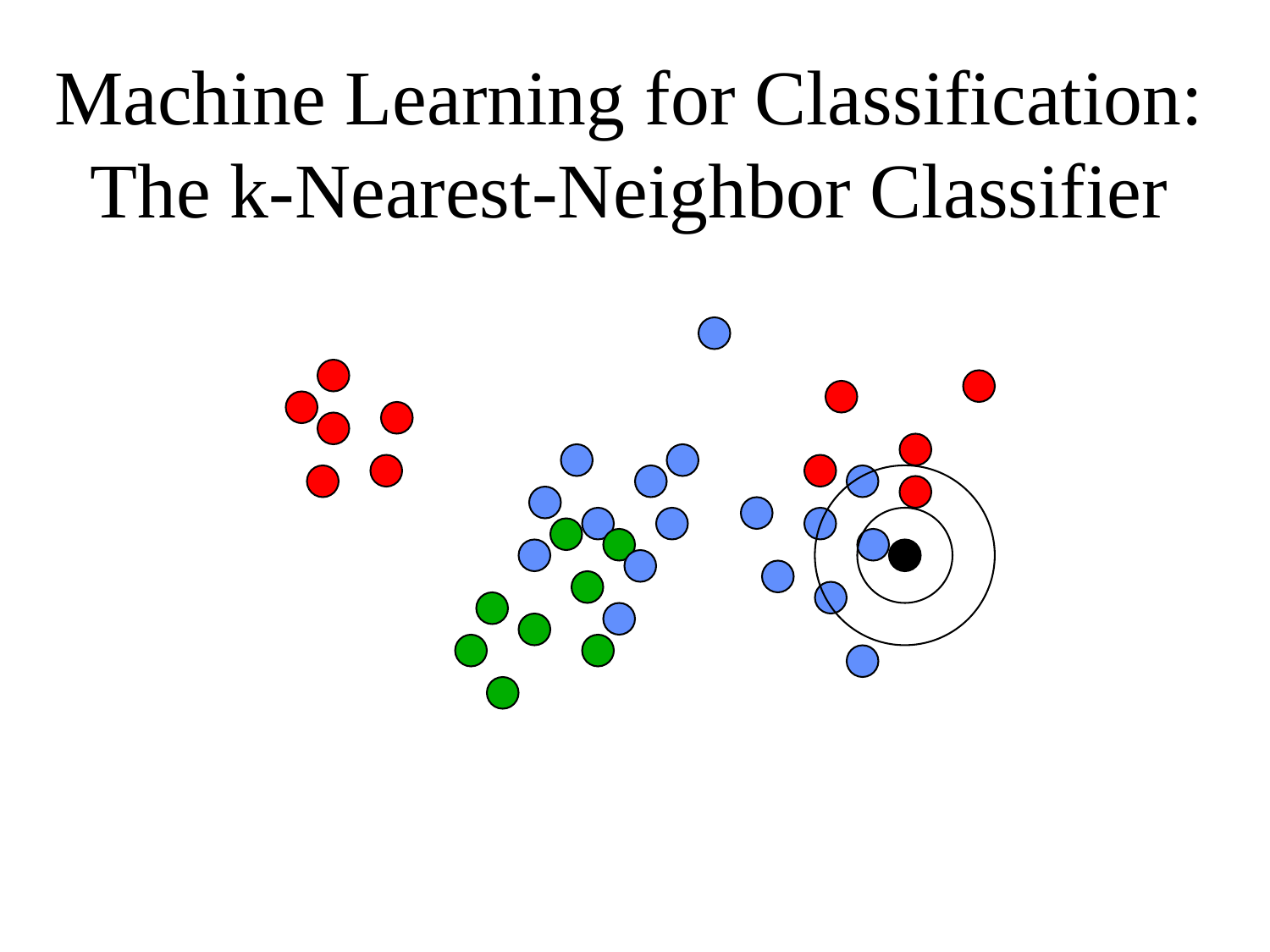

# Machine Learning for Classification: The k-Nearest-Neighbor Classifier